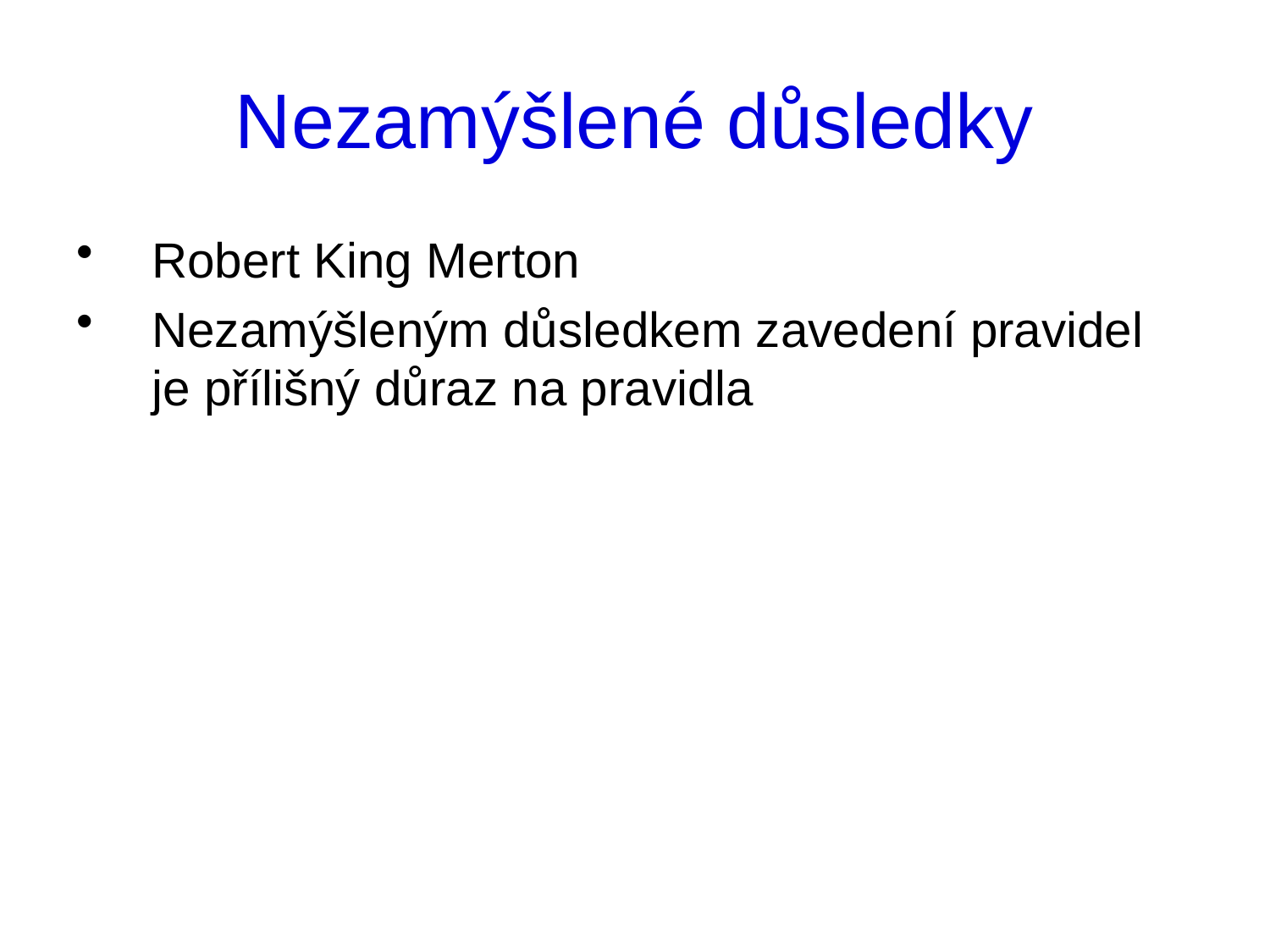

# Nezamýšlené důsledky
Robert King Merton
Nezamýšleným důsledkem zavedení pravidel je přílišný důraz na pravidla